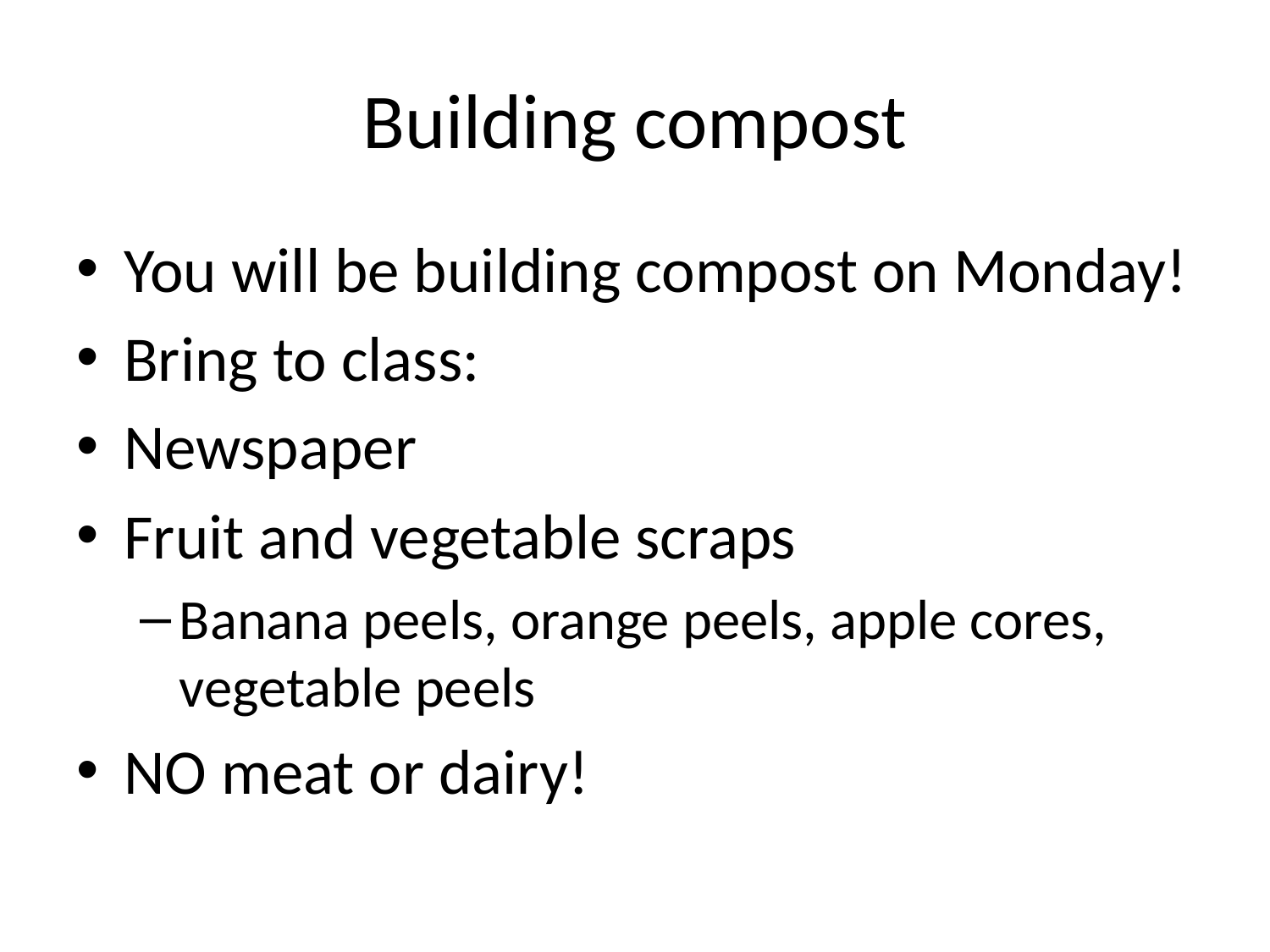

# Building compost
You will be building compost on Monday!
Bring to class:
Newspaper
Fruit and vegetable scraps
Banana peels, orange peels, apple cores, vegetable peels
NO meat or dairy!